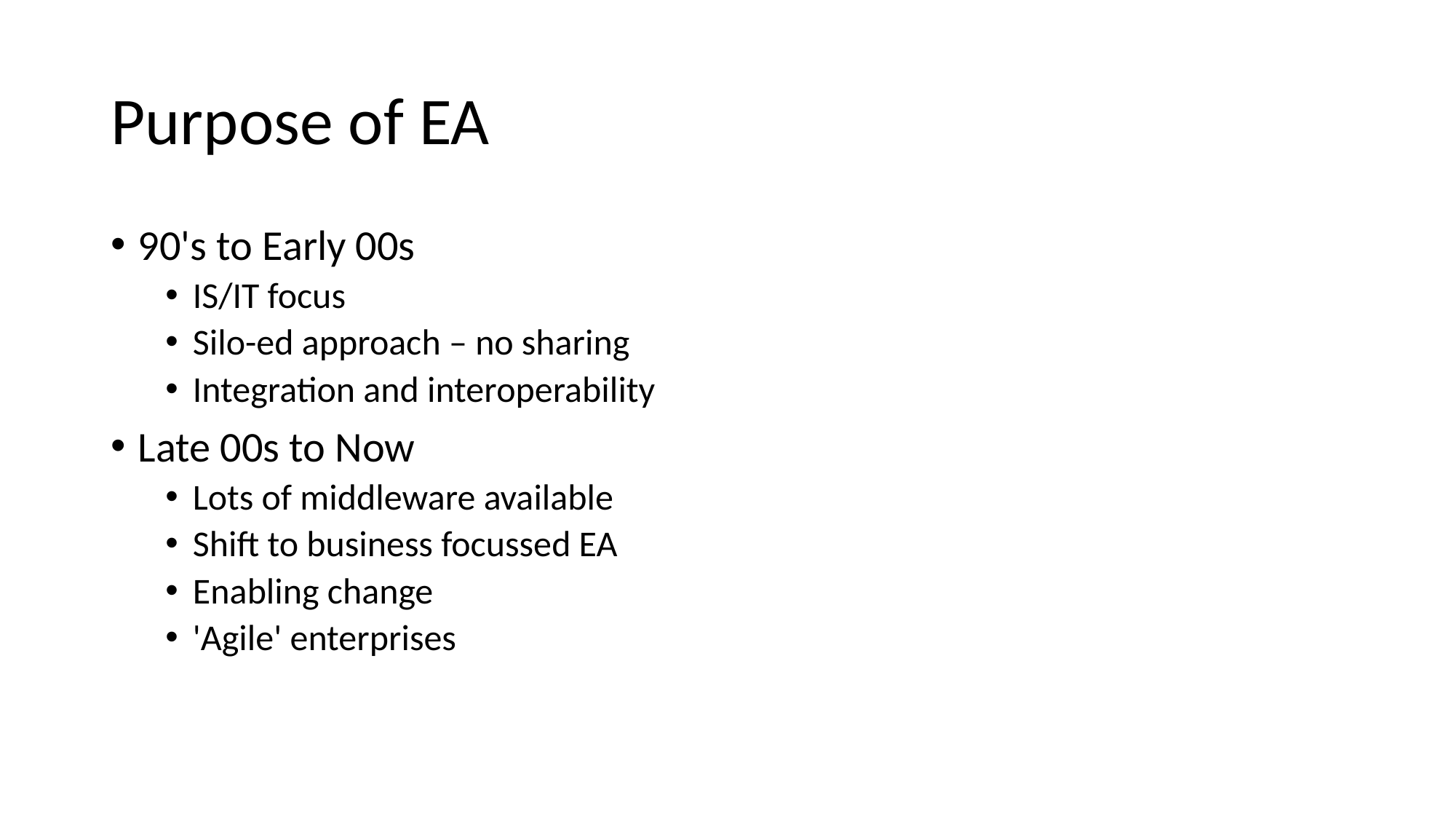

# Purpose of EA
90's to Early 00s
IS/IT focus
Silo-ed approach – no sharing
Integration and interoperability
Late 00s to Now
Lots of middleware available
Shift to business focussed EA
Enabling change
'Agile' enterprises